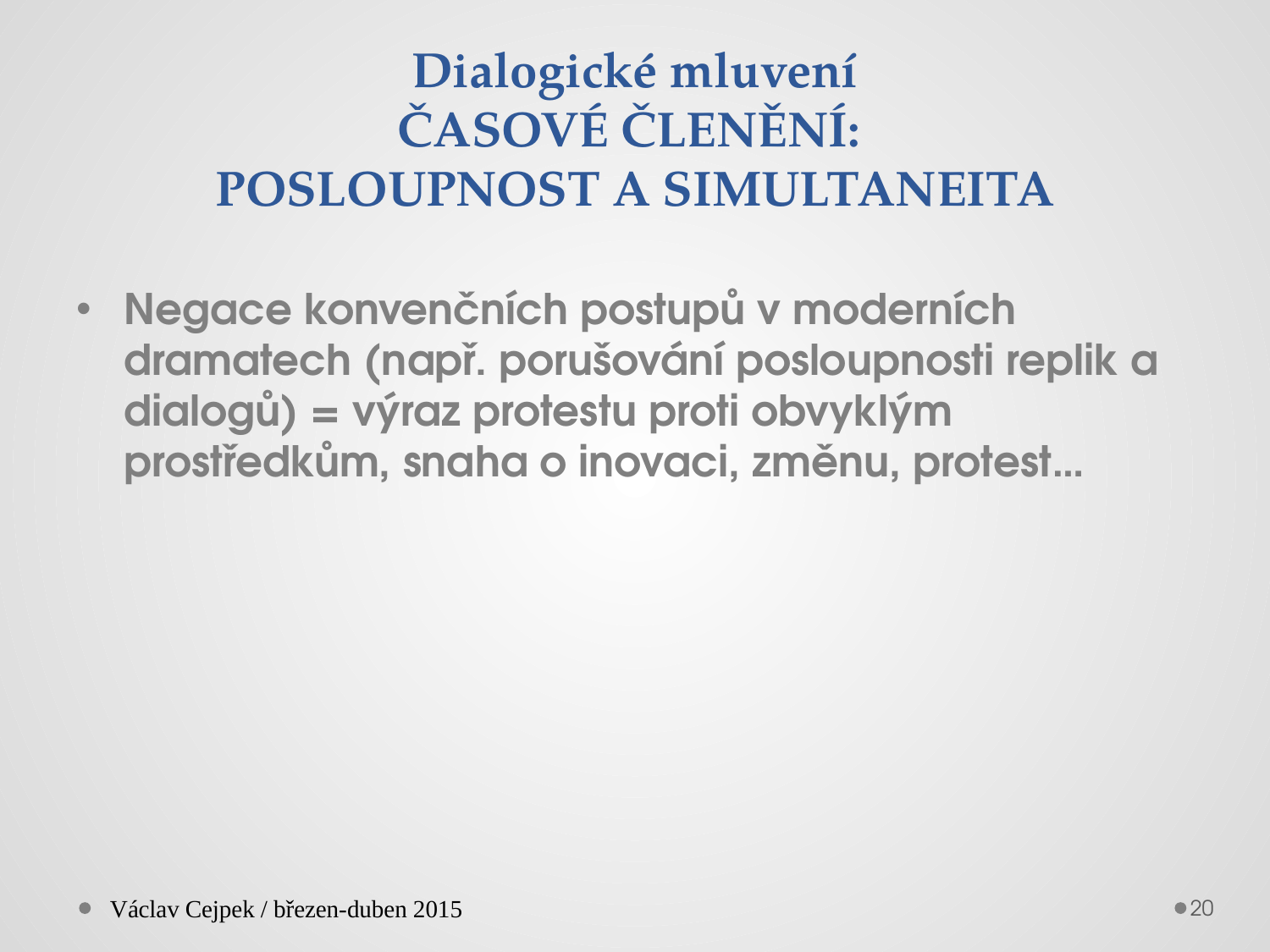

# Dialogické mluvení ČASOVÉ ČLENĚNÍ: POSLOUPNOST A SIMULTANEITA
Negace konvenčních postupů v moderních dramatech (např. porušování posloupnosti replik a dialogů) = výraz protestu proti obvyklým prostředkům, snaha o inovaci, změnu, protest…
Václav Cejpek / březen-duben 2015
20